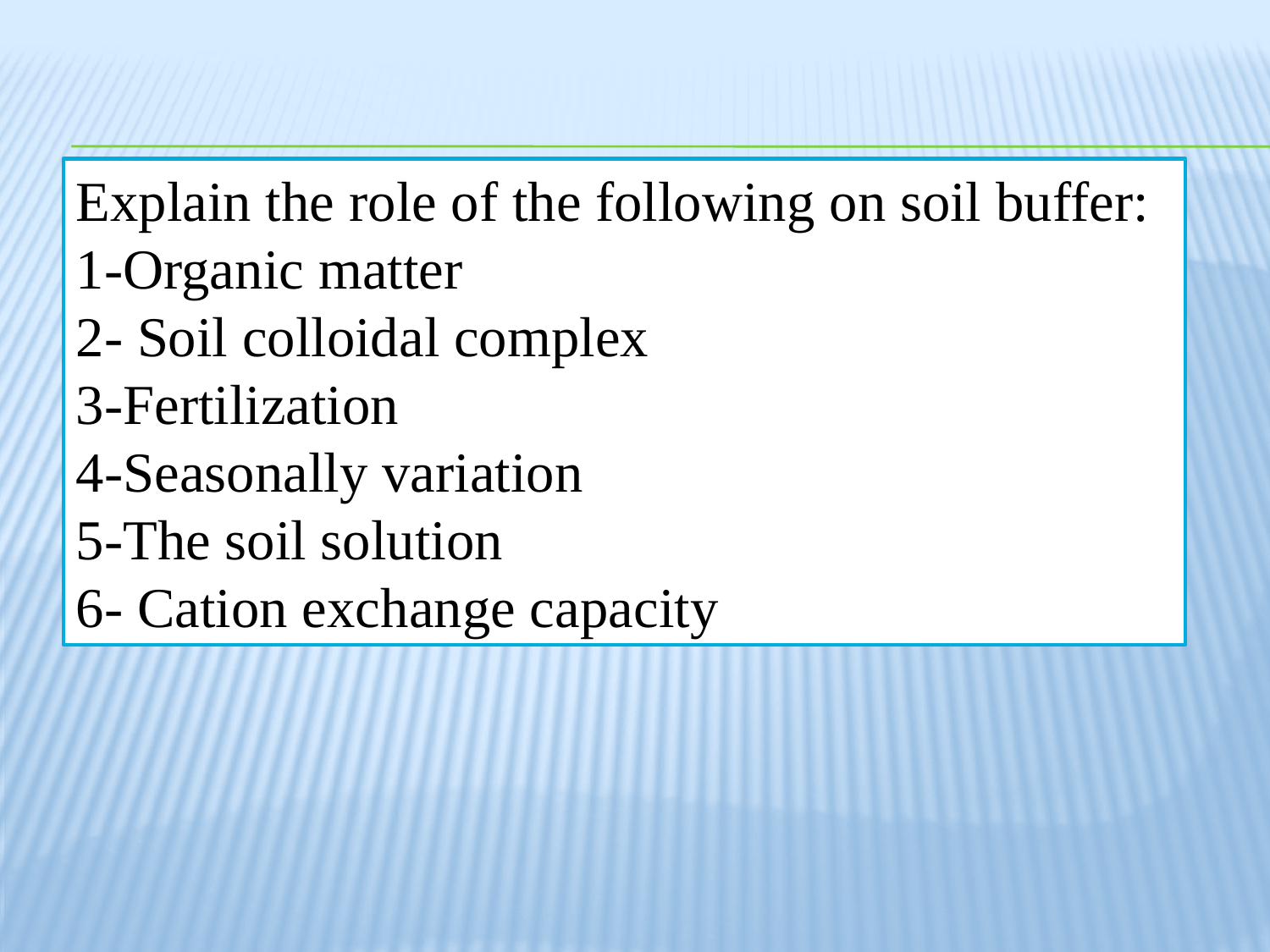

Explain the role of the following on soil buffer:
1-Organic matter
2- Soil colloidal complex
3-Fertilization
4-Seasonally variation
5-The soil solution
6- Cation exchange capacity